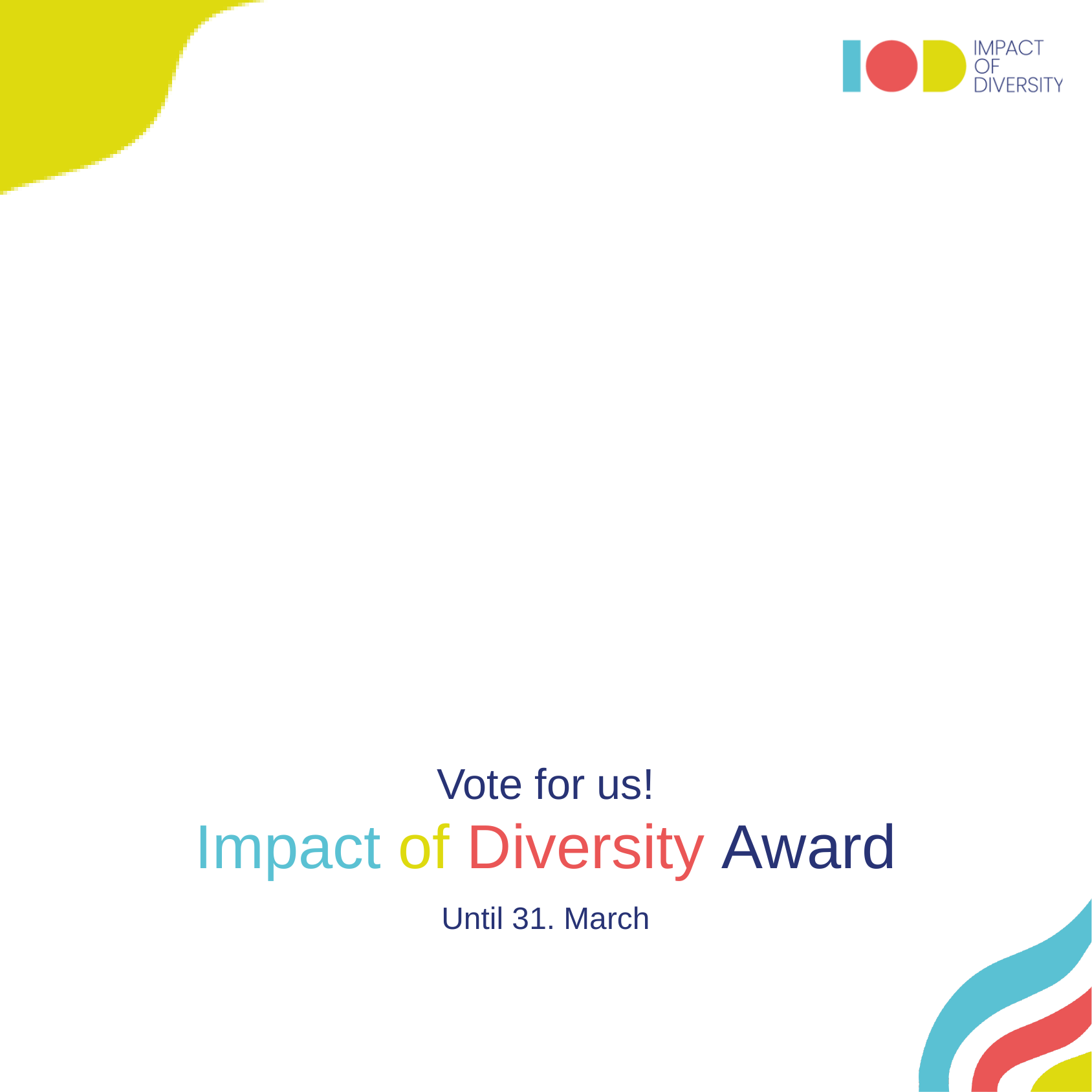

Vote for us!
Impact of Diversity Award
Until 31. March